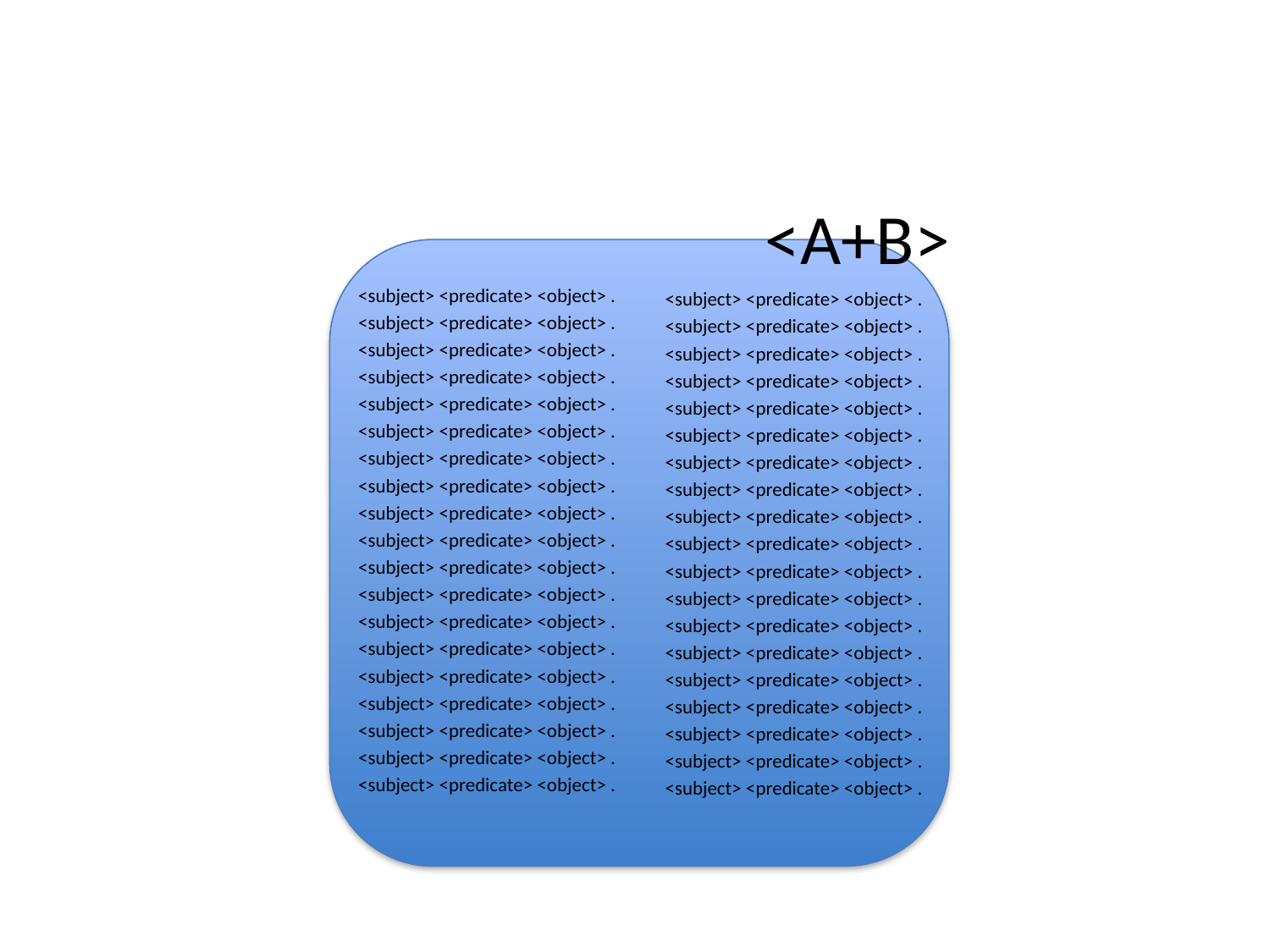

#
<A+B>

<subject> <predicate> <object> .
<subject> <predicate> <object> .
<subject> <predicate> <object> .
<subject> <predicate> <object> .
<subject> <predicate> <object> .
<subject> <predicate> <object> .
<subject> <predicate> <object> .
<subject> <predicate> <object> .
<subject> <predicate> <object> .
<subject> <predicate> <object> .
<subject> <predicate> <object> .
<subject> <predicate> <object> .
<subject> <predicate> <object> .
<subject> <predicate> <object> .
<subject> <predicate> <object> .
<subject> <predicate> <object> .
<subject> <predicate> <object> .
<subject> <predicate> <object> .
<subject> <predicate> <object> .

<subject> <predicate> <object> .
<subject> <predicate> <object> .
<subject> <predicate> <object> .
<subject> <predicate> <object> .
<subject> <predicate> <object> .
<subject> <predicate> <object> .
<subject> <predicate> <object> .
<subject> <predicate> <object> .
<subject> <predicate> <object> .
<subject> <predicate> <object> .
<subject> <predicate> <object> .
<subject> <predicate> <object> .
<subject> <predicate> <object> .
<subject> <predicate> <object> .
<subject> <predicate> <object> .
<subject> <predicate> <object> .
<subject> <predicate> <object> .
<subject> <predicate> <object> .
<subject> <predicate> <object> .